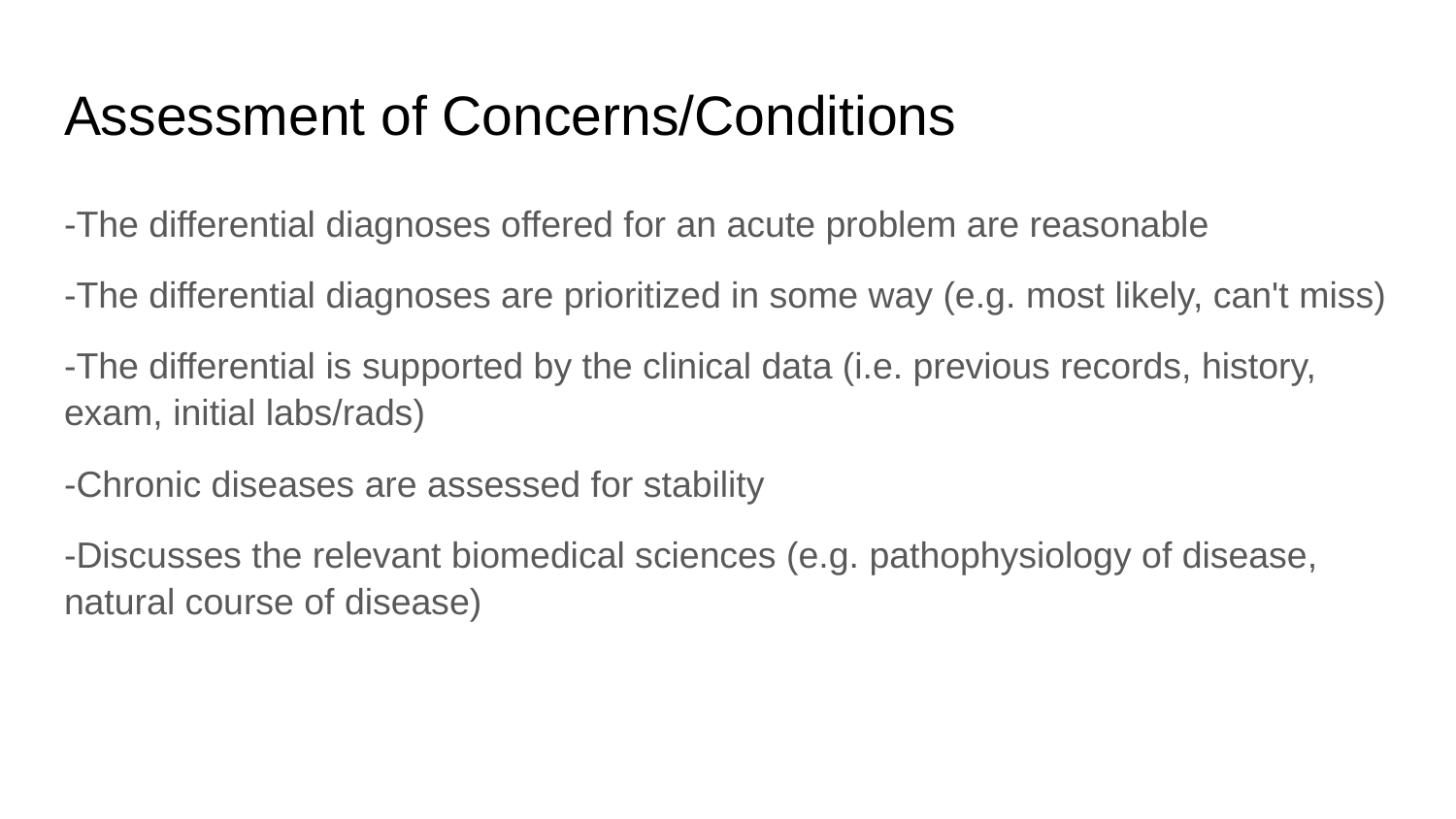

# Assessment of Concerns/Conditions
-The differential diagnoses offered for an acute problem are reasonable
-The differential diagnoses are prioritized in some way (e.g. most likely, can't miss)
-The differential is supported by the clinical data (i.e. previous records, history, exam, initial labs/rads)
-Chronic diseases are assessed for stability
-Discusses the relevant biomedical sciences (e.g. pathophysiology of disease, natural course of disease)